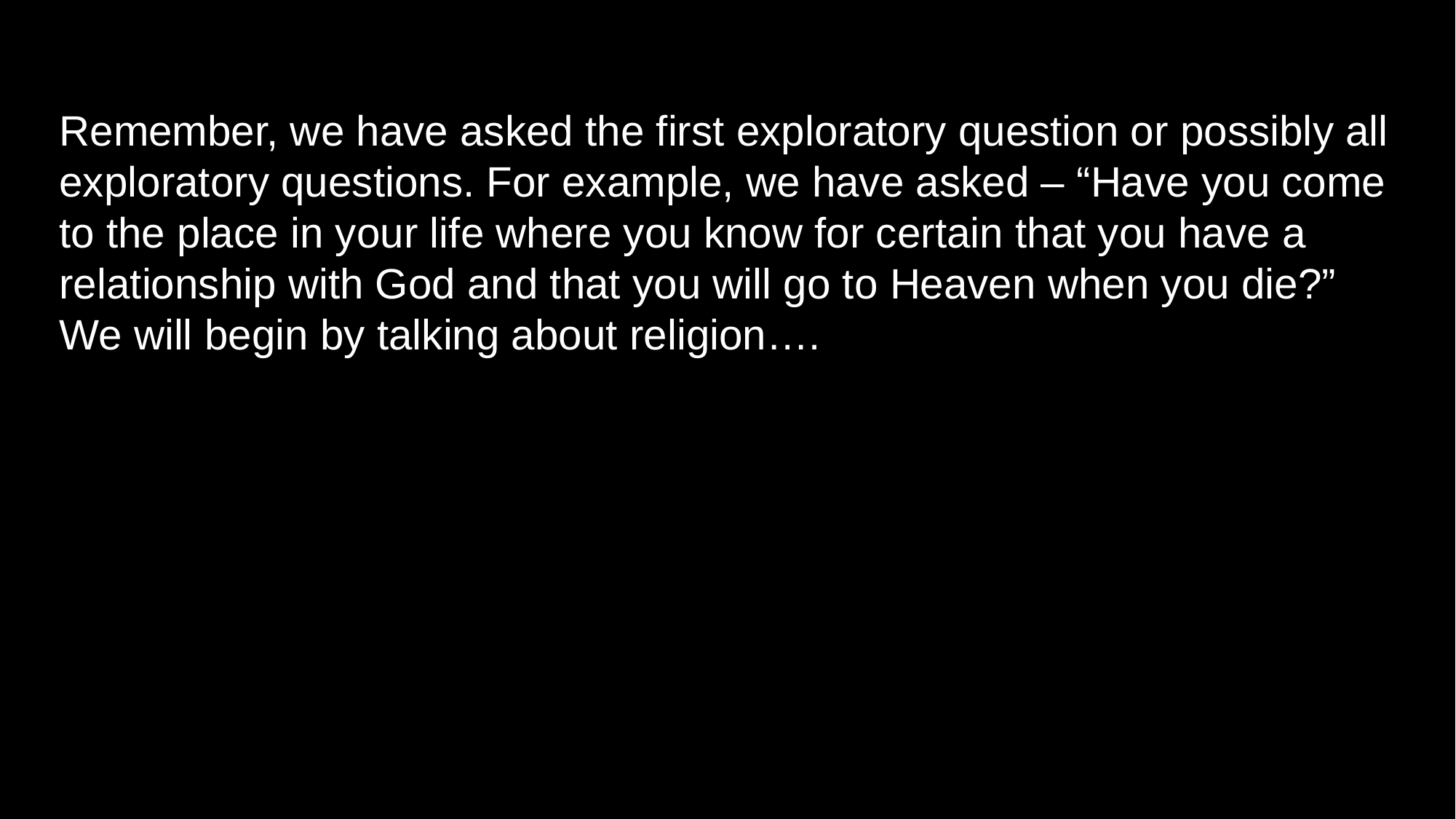

Remember, we have asked the first exploratory question or possibly all exploratory questions. For example, we have asked – “Have you come to the place in your life where you know for certain that you have a relationship with God and that you will go to Heaven when you die?” We will begin by talking about religion….